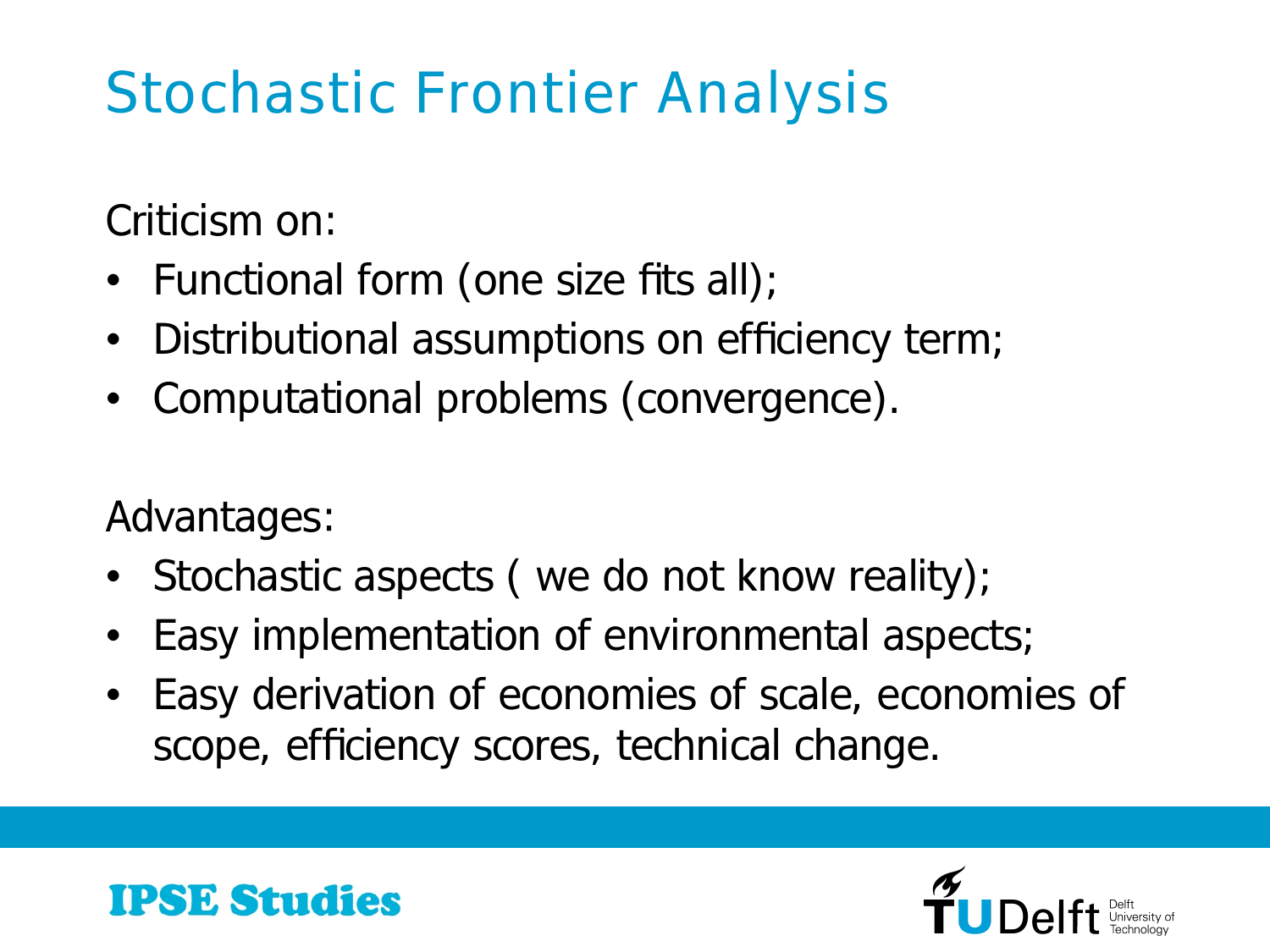

# Stochastic Frontier Analysis
Criticism on:
Functional form (one size fits all);
Distributional assumptions on efficiency term;
Computational problems (convergence).

Advantages:
Stochastic aspects ( we do not know reality);
Easy implementation of environmental aspects;
Easy derivation of economies of scale, economies of scope, efficiency scores, technical change.